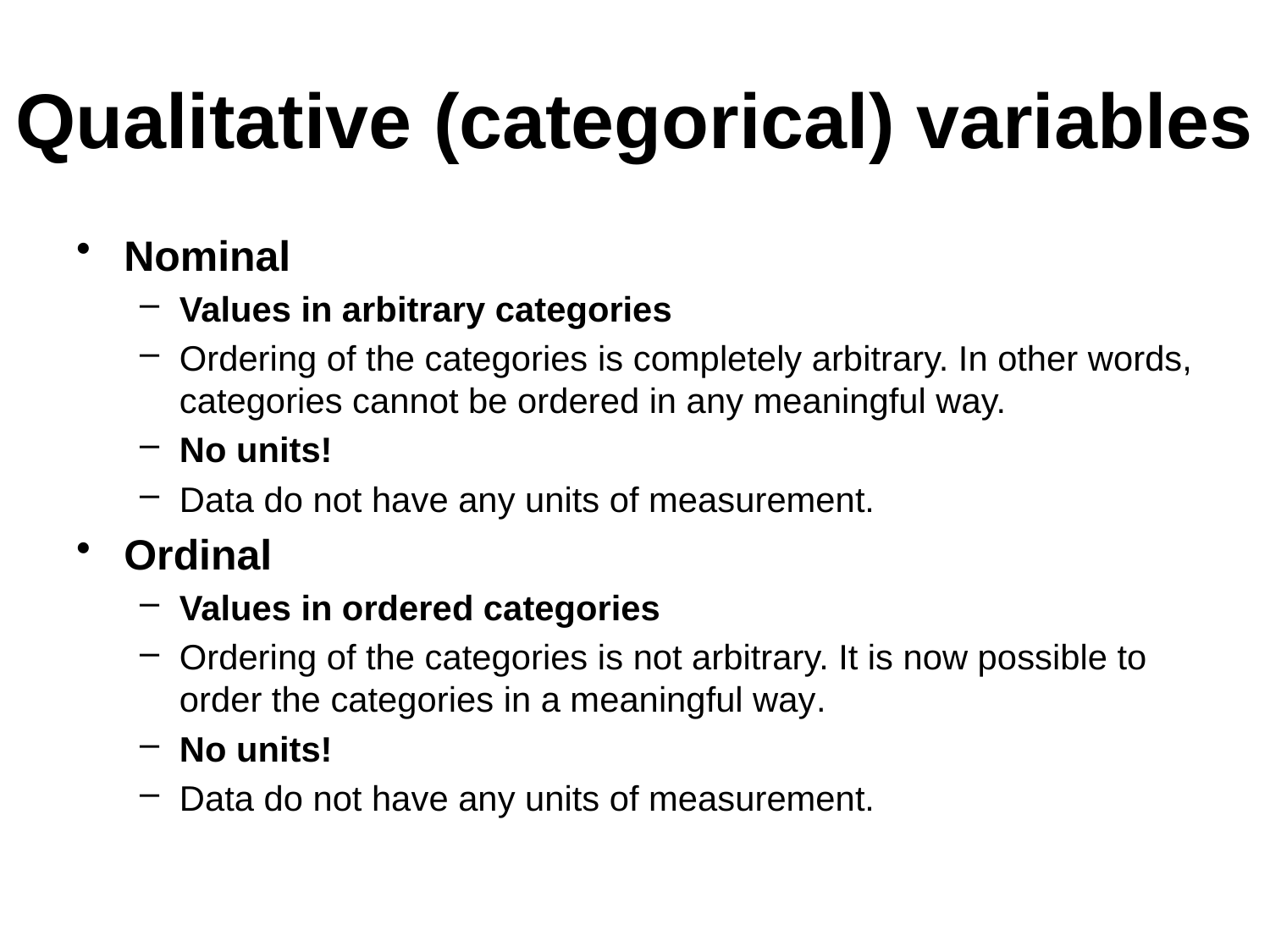

# Qualitative (categorical) variables
Nominal
Values in arbitrary categories
Ordering of the categories is completely arbitrary. In other words, categories cannot be ordered in any meaningful way.
No units!
Data do not have any units of measurement.
Ordinal
Values in ordered categories
Ordering of the categories is not arbitrary. It is now possible to order the categories in a meaningful way.
No units!
Data do not have any units of measurement.